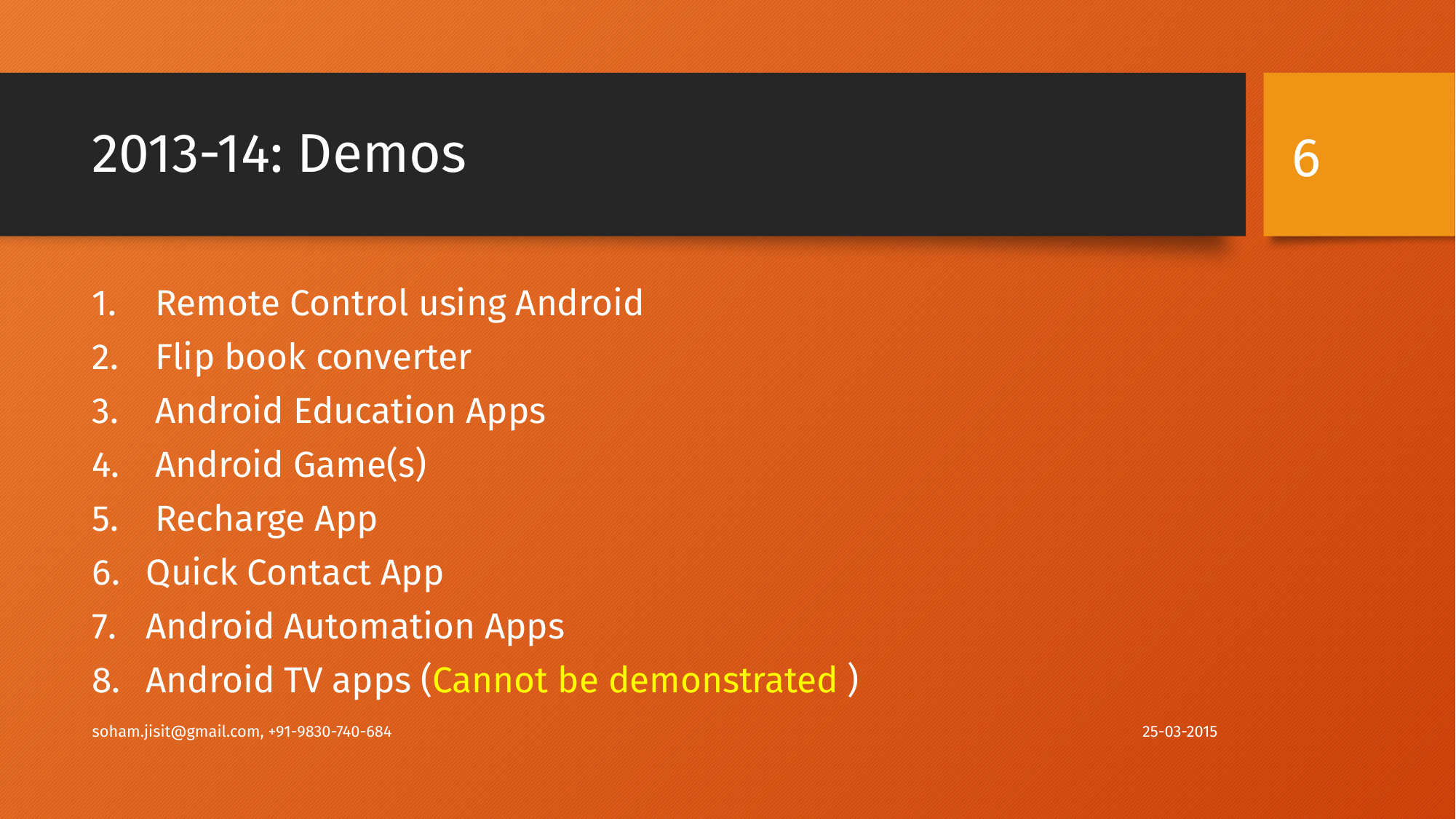

6
# 2013-14: Demos
 Remote Control using Android
 Flip book converter
 Android Education Apps
 Android Game(s)
 Recharge App
Quick Contact App
Android Automation Apps
Android TV apps (Cannot be demonstrated )

25-03-2015
soham.jisit@gmail.com, +91-9830-740-684